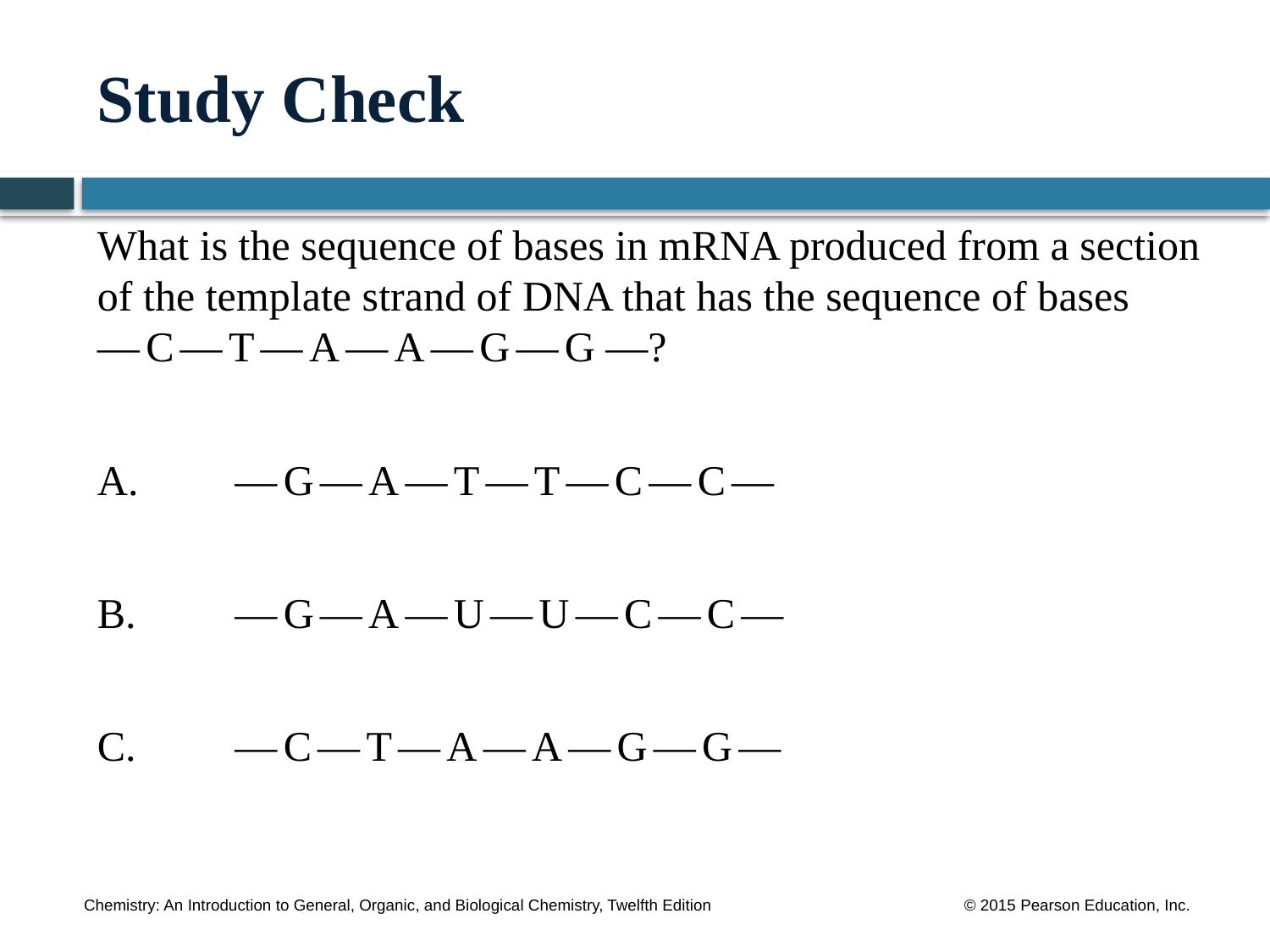

# Study Check
What is the sequence of bases in mRNA produced from a section of the template strand of DNA that has the sequence of bases
— C — T — A — A — G — G —?

A.	 — G — A — T — T — C — C —

B.	 — G — A — U — U — C — C —

C.	 — C — T — A — A — G — G —